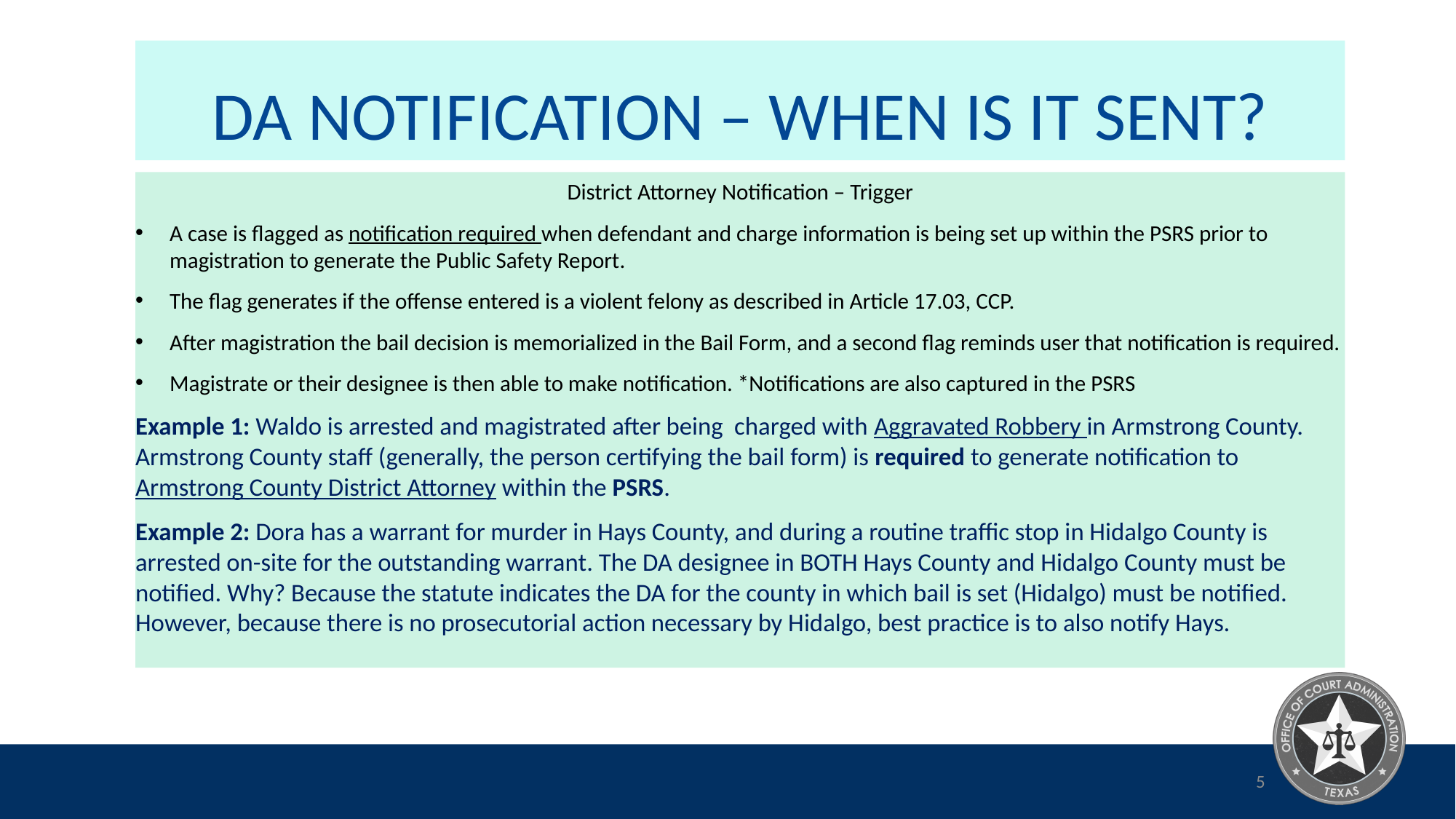

# DA Notification – when is it sent?
District Attorney Notification – Trigger
A case is flagged as notification required when defendant and charge information is being set up within the PSRS prior to magistration to generate the Public Safety Report.
The flag generates if the offense entered is a violent felony as described in Article 17.03, CCP.
After magistration the bail decision is memorialized in the Bail Form, and a second flag reminds user that notification is required.
Magistrate or their designee is then able to make notification. *Notifications are also captured in the PSRS
Example 1: Waldo is arrested and magistrated after being  charged with Aggravated Robbery in Armstrong County. Armstrong County staff (generally, the person certifying the bail form) is required to generate notification to Armstrong County District Attorney within the PSRS.
Example 2: Dora has a warrant for murder in Hays County, and during a routine traffic stop in Hidalgo County is arrested on-site for the outstanding warrant. The DA designee in BOTH Hays County and Hidalgo County must be notified. Why? Because the statute indicates the DA for the county in which bail is set (Hidalgo) must be notified. However, because there is no prosecutorial action necessary by Hidalgo, best practice is to also notify Hays.

5